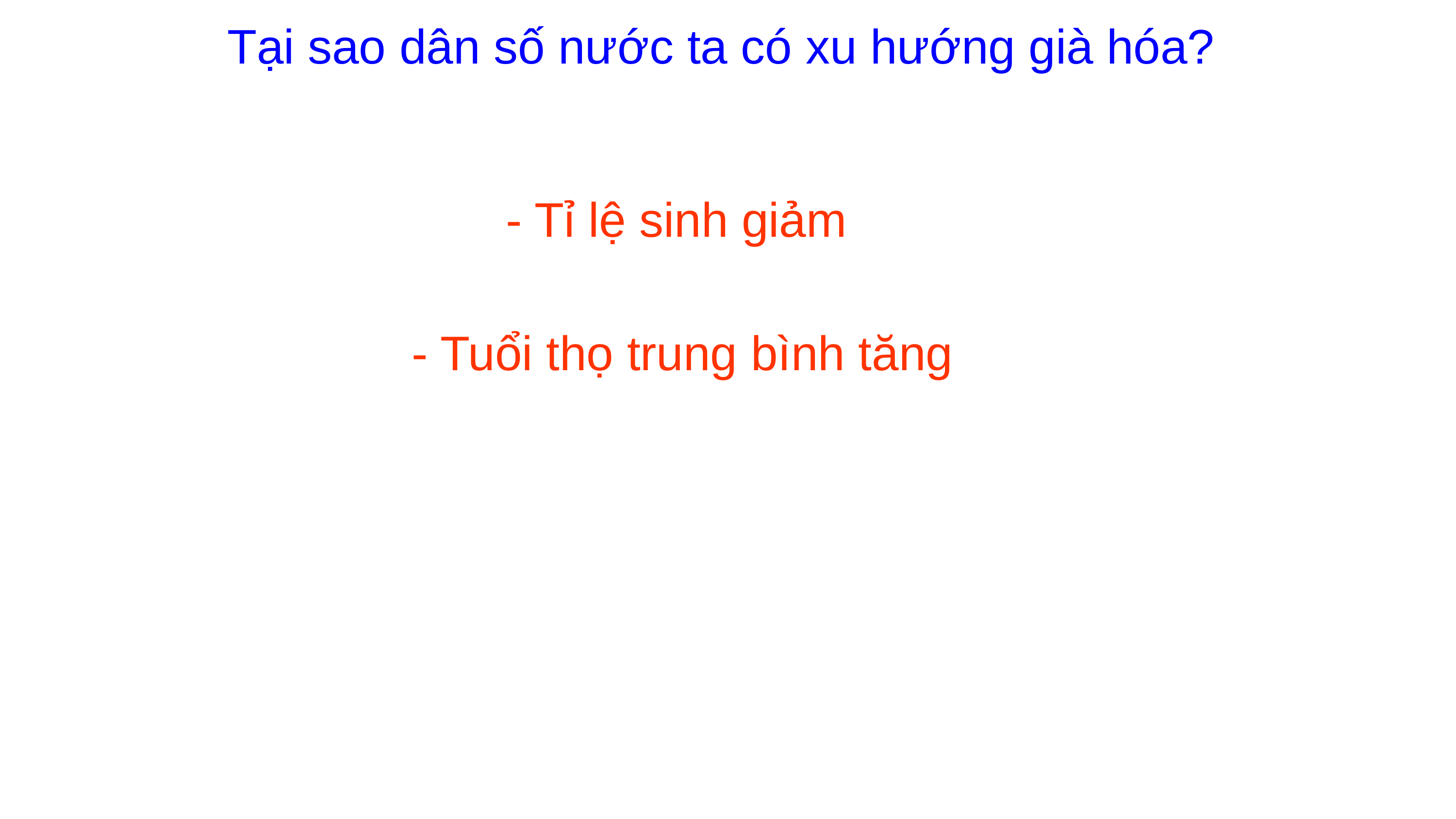

Tại sao dân số nước ta có xu hướng già hóa?

- Tỉ lệ sinh giảm
- Tuổi thọ trung bình tăng